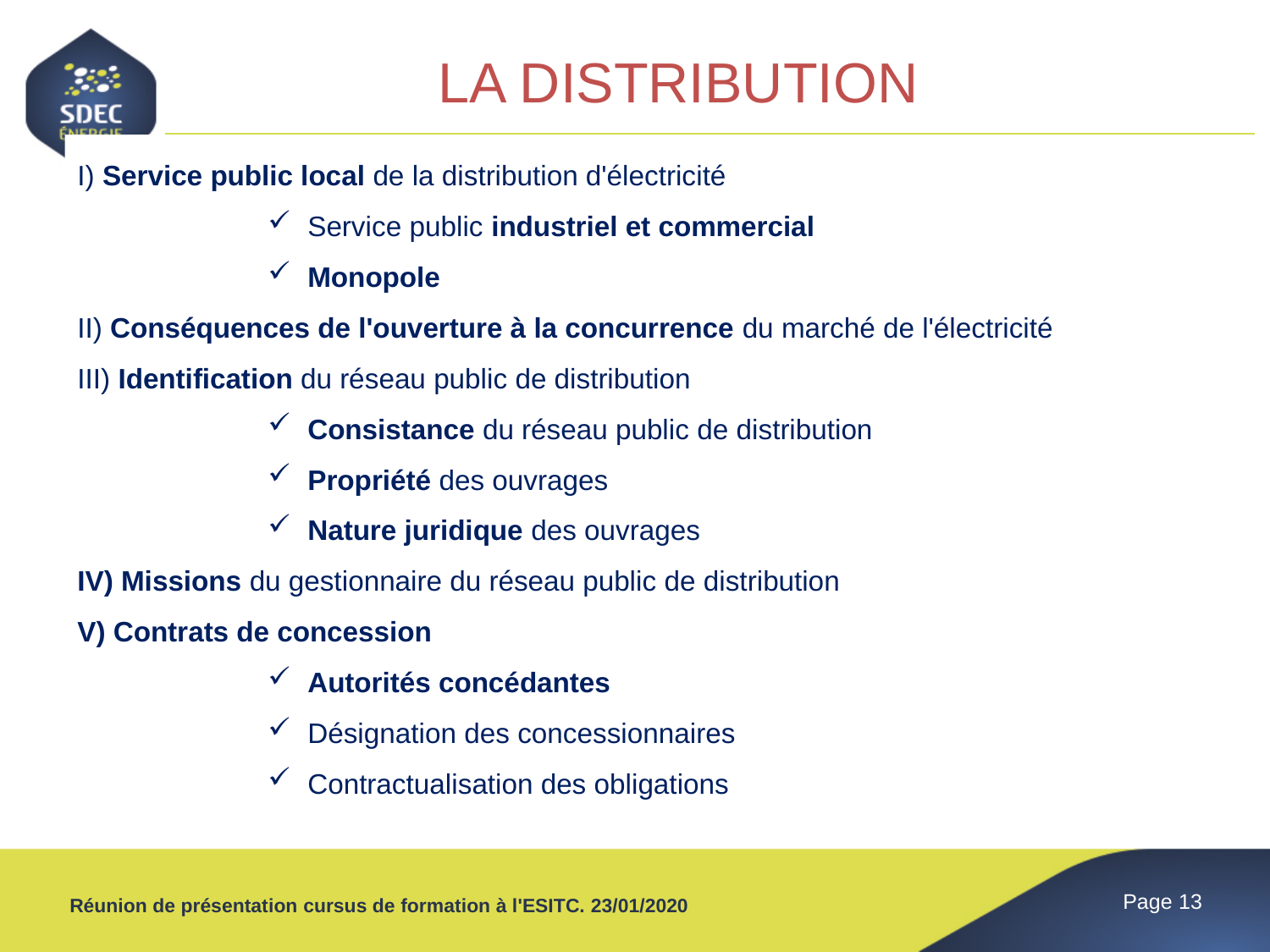

# LA DISTRIBUTION
I) Service public local de la distribution d'électricité
Service public industriel et commercial
Monopole
II) Conséquences de l'ouverture à la concurrence du marché de l'électricité
III) Identification du réseau public de distribution
Consistance du réseau public de distribution
Propriété des ouvrages
Nature juridique des ouvrages
IV) Missions du gestionnaire du réseau public de distribution
V) Contrats de concession
Autorités concédantes
Désignation des concessionnaires
Contractualisation des obligations